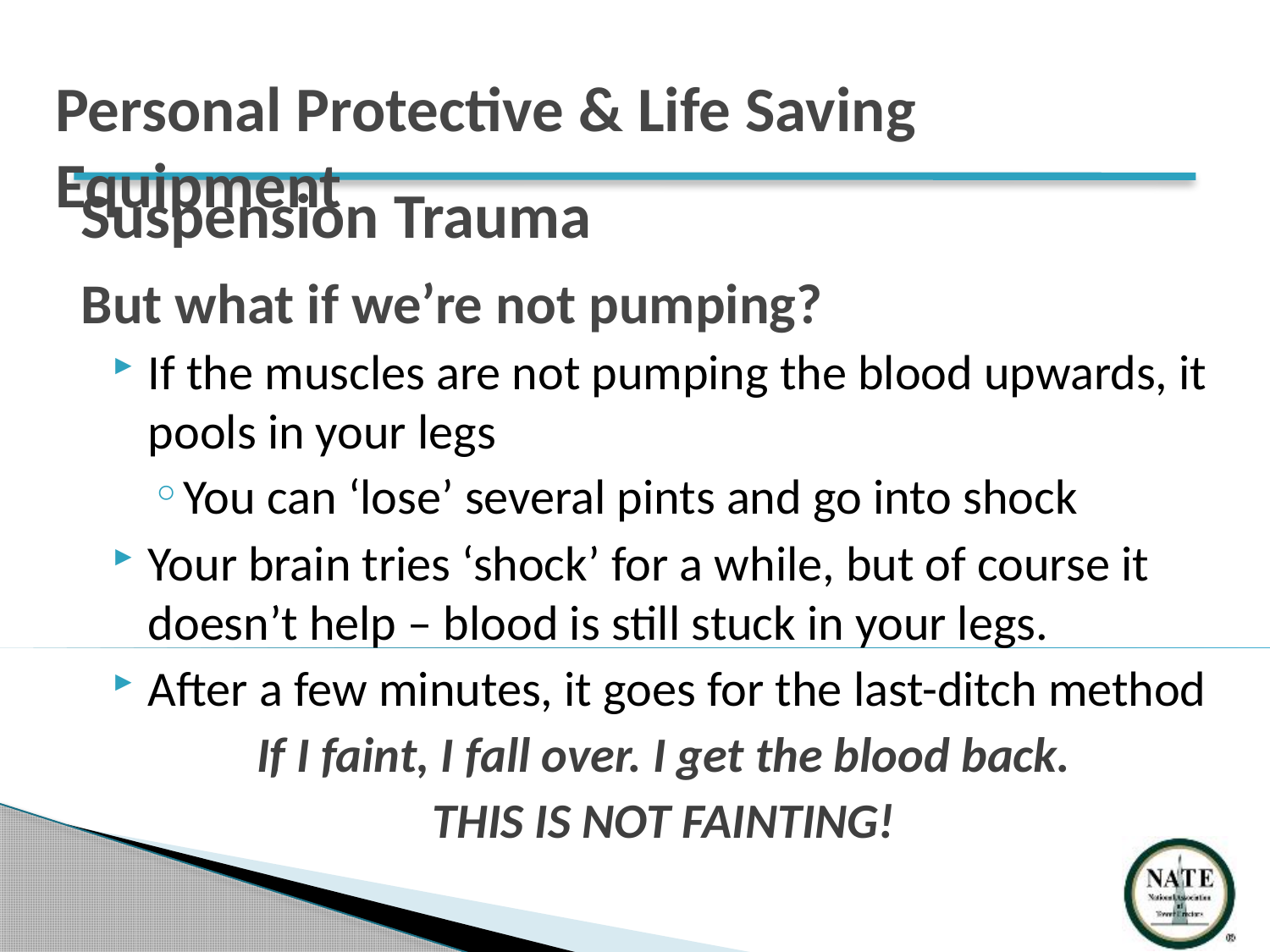

Personal Protective & Life Saving Equipment
Suspension Trauma
# But what if we’re not pumping?
If the muscles are not pumping the blood upwards, it pools in your legs
You can ‘lose’ several pints and go into shock
Your brain tries ‘shock’ for a while, but of course it doesn’t help – blood is still stuck in your legs.
After a few minutes, it goes for the last-ditch method
If I faint, I fall over. I get the blood back.
THIS IS NOT FAINTING!